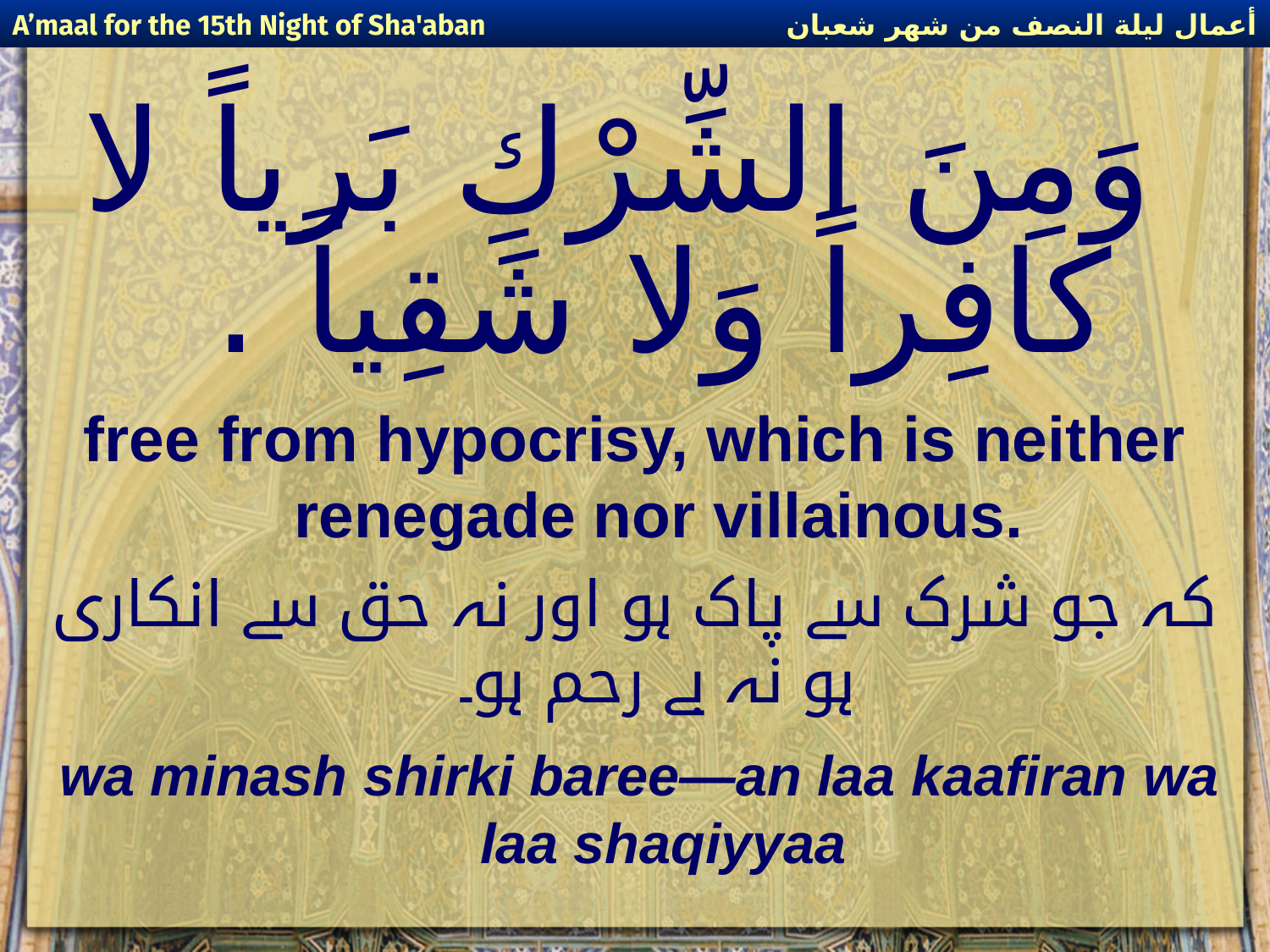

أعمال ليلة النصف من شهر شعبان
A’maal for the 15th Night of Sha'aban
# وَمِنَ الشِّرْكِ بَرياً لا كافِراً وَلا شَقِياً .
free from hypocrisy, which is neither renegade nor villainous.
کہ جو شرک سے پاک ہو اور نہ حق سے انکاری ہو نہ بے رحم ہو۔
wa minash shirki baree—an laa kaafiran wa laa shaqiyyaa